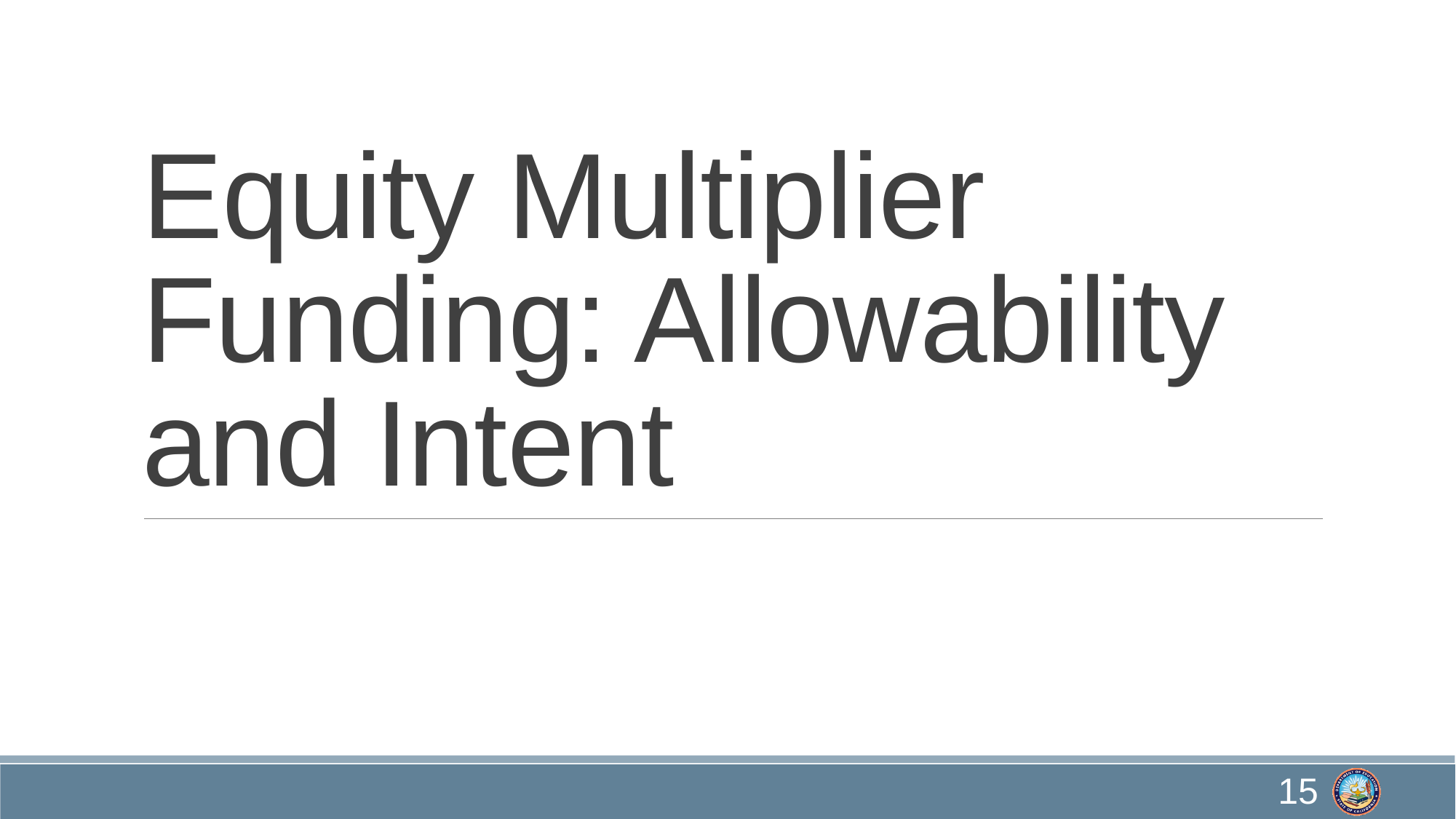

# Equity Multiplier Funding: Allowability and Intent
15